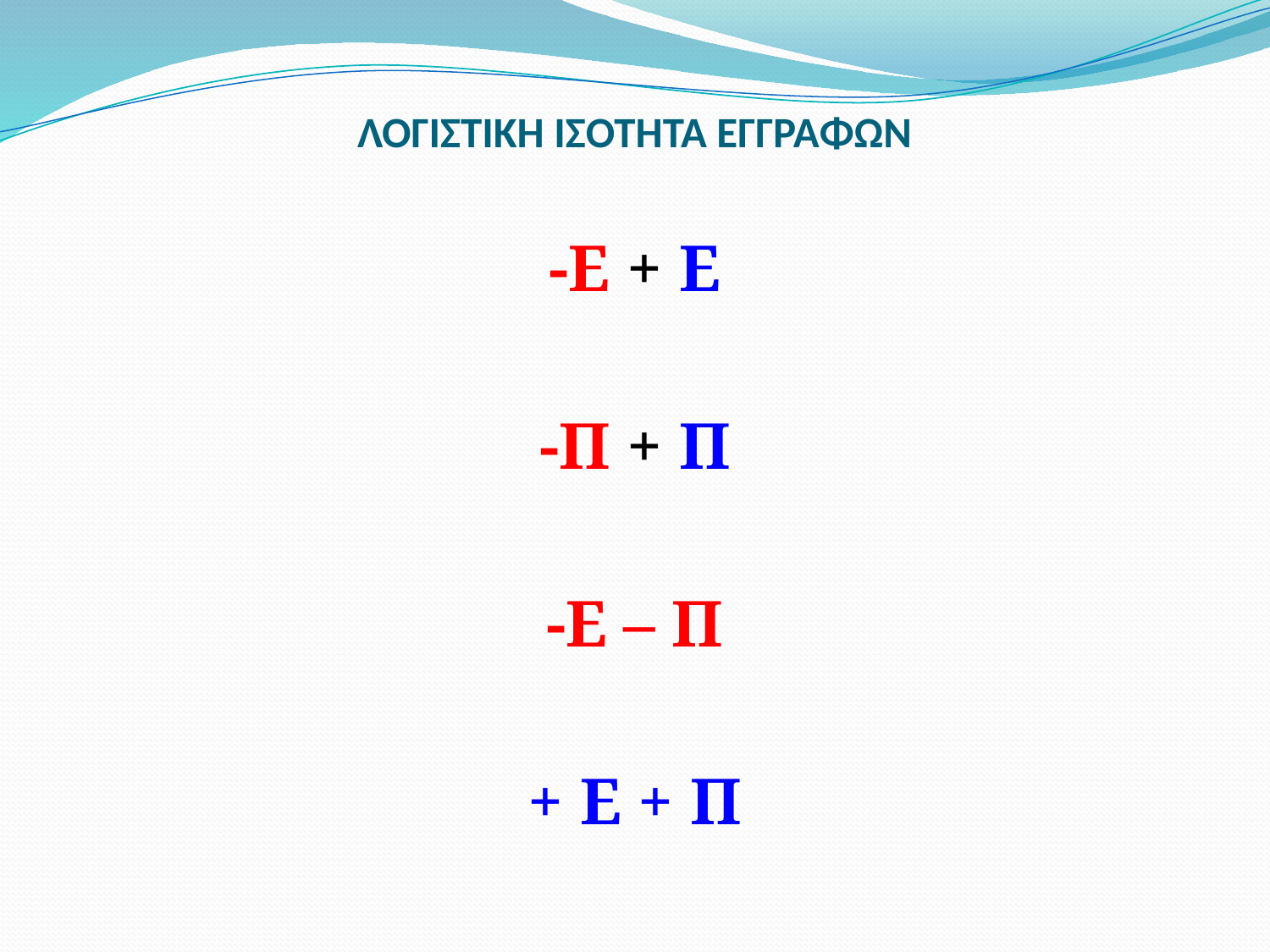

# ΛΟΓΙΣΤΙΚΗ ΙΣΟΤΗΤΑ ΕΓΓΡΑΦΩΝ
-Ε + Ε

-Π + Π

-Ε – Π

+ Ε + Π